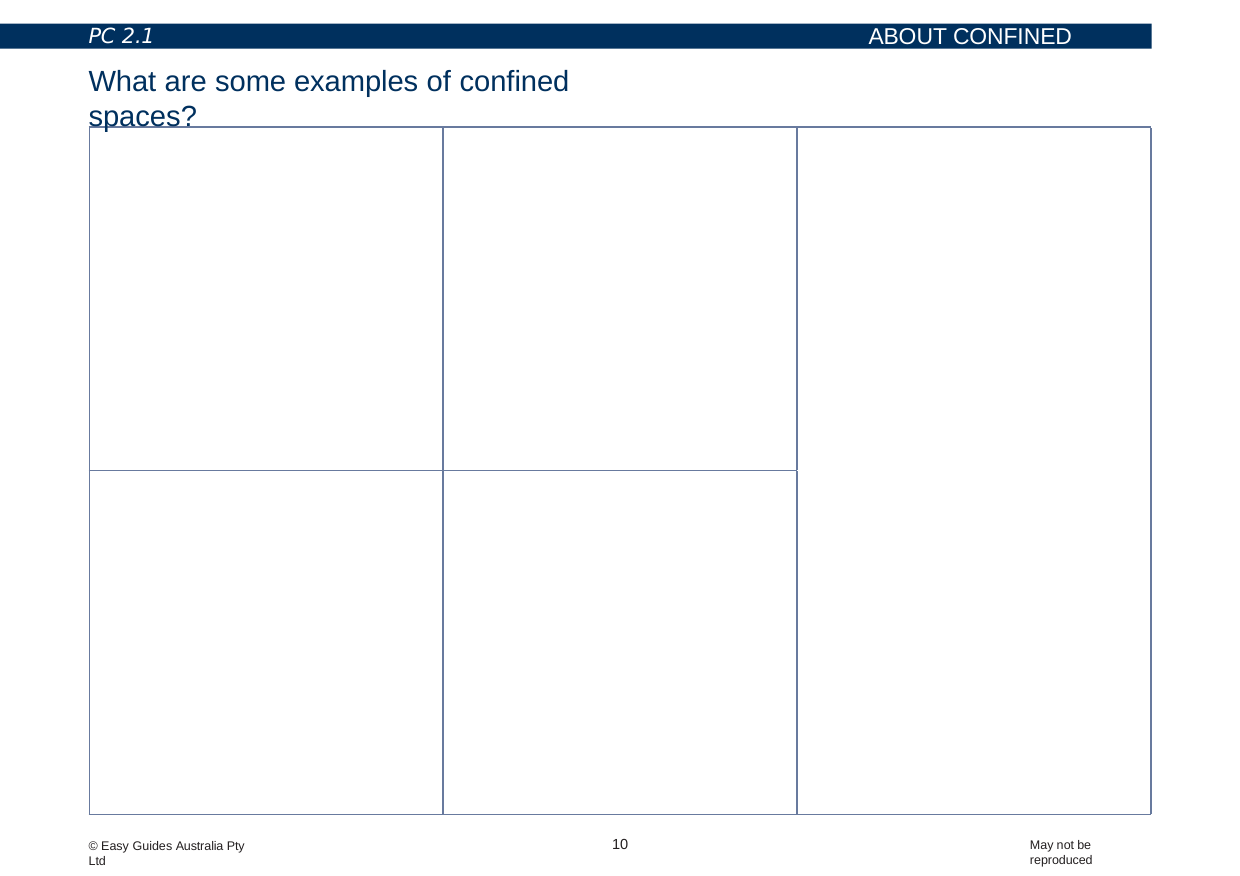

ABOUT CONFINED SPACES
PC 2.1
What are some examples of confined spaces?

Water or storage tanks
Ducts
Silos

Shipping containers
Roof or floor cavity

10
May not be reproduced
© Easy Guides Australia Pty Ltd